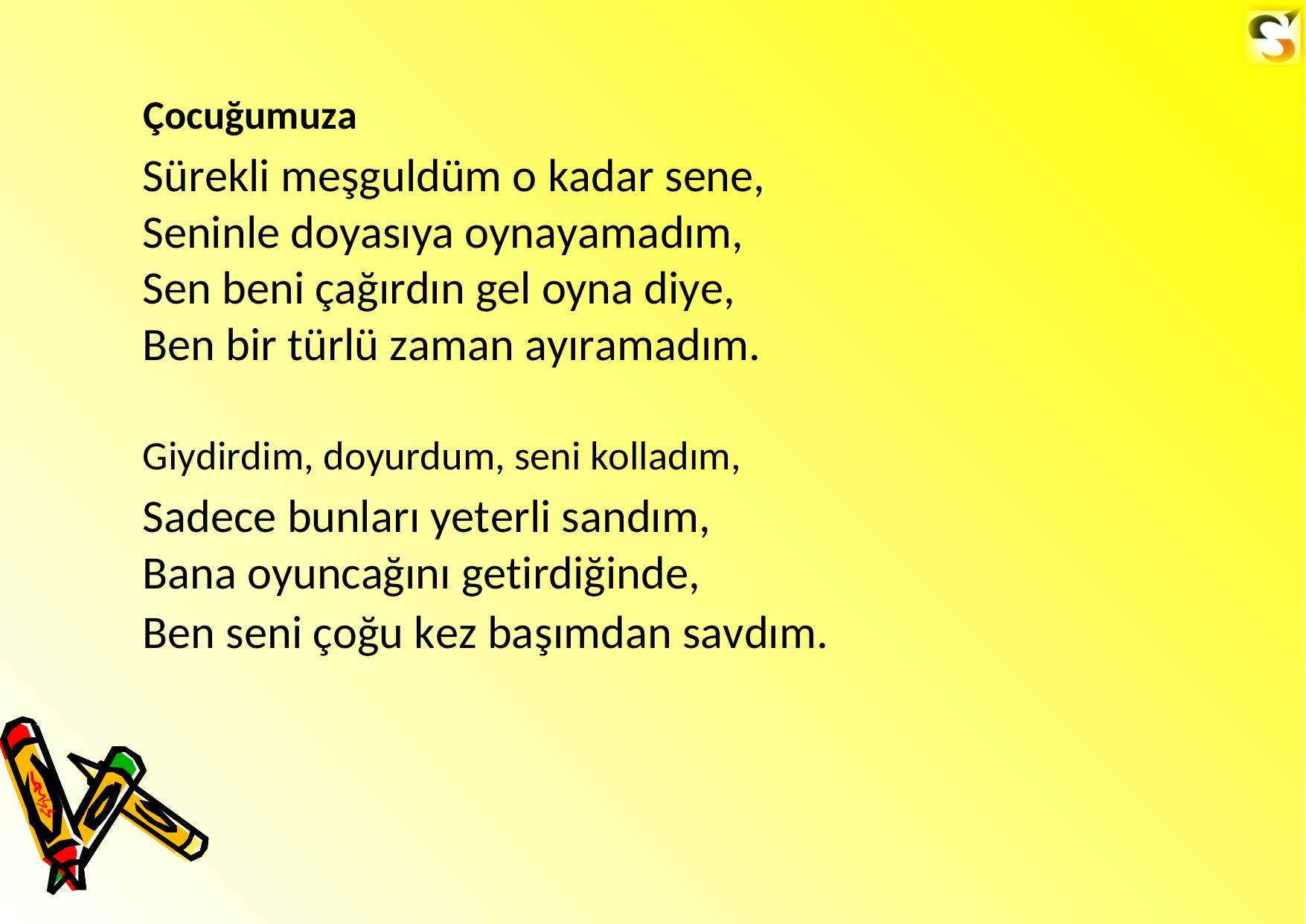

Çocuğumuza
Sürekli meşguldüm o kadar sene, Seninle doyasıya oynayamadım, Sen beni çağırdın gel oyna diye, Ben bir türlü zaman ayıramadım.
Giydirdim, doyurdum, seni kolladım,
Sadece bunları yeterli sandım, Bana oyuncağını getirdiğinde,
Ben seni çoğu kez başımdan savdım.